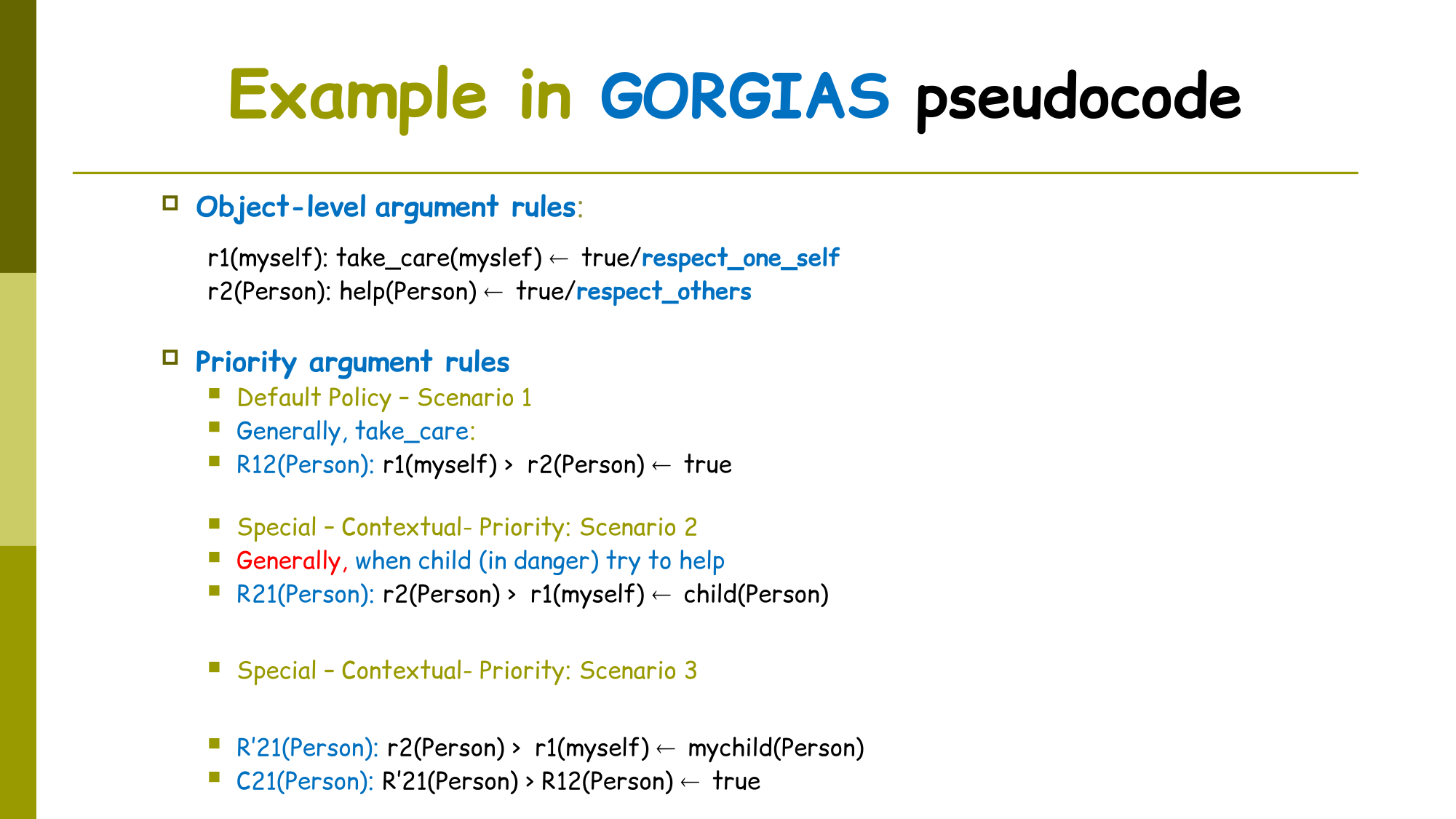

# Example in GORGIAS pseudocode
Object-level argument rules:

r1(myself): take_care(myslef) ← true/respect_one_self
r2(Person): help(Person) ← true/respect_others

Priority argument rules
Default Policy – Scenario 1
Generally, take_care:
R12(Person): r1(myself) >  r2(Person) ← true

Special – Contextual- Priority: Scenario 2
Generally, when child (in danger) try to help
R21(Person): r2(Person) >  r1(myself) ← child(Person)

Special – Contextual- Priority: Scenario 3

R’21(Person): r2(Person) >  r1(myself) ← mychild(Person)
C21(Person): R’21(Person) > R12(Person) ← true